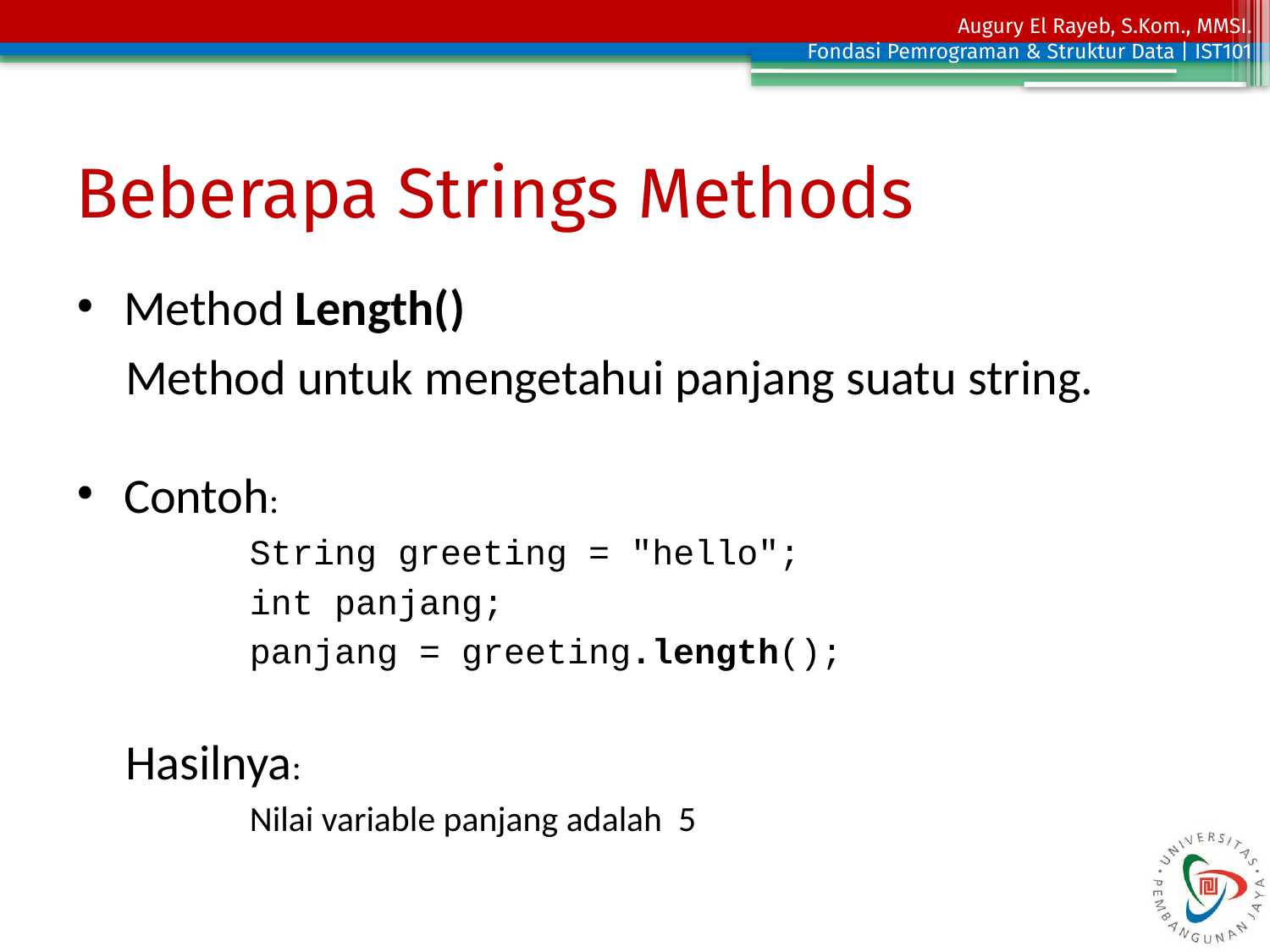

# Beberapa Strings Methods
Method Length()
Method untuk mengetahui panjang suatu string.

Contoh:
String greeting = "hello";
int panjang;
panjang = greeting.length();

Hasilnya:
Nilai variable panjang adalah  5